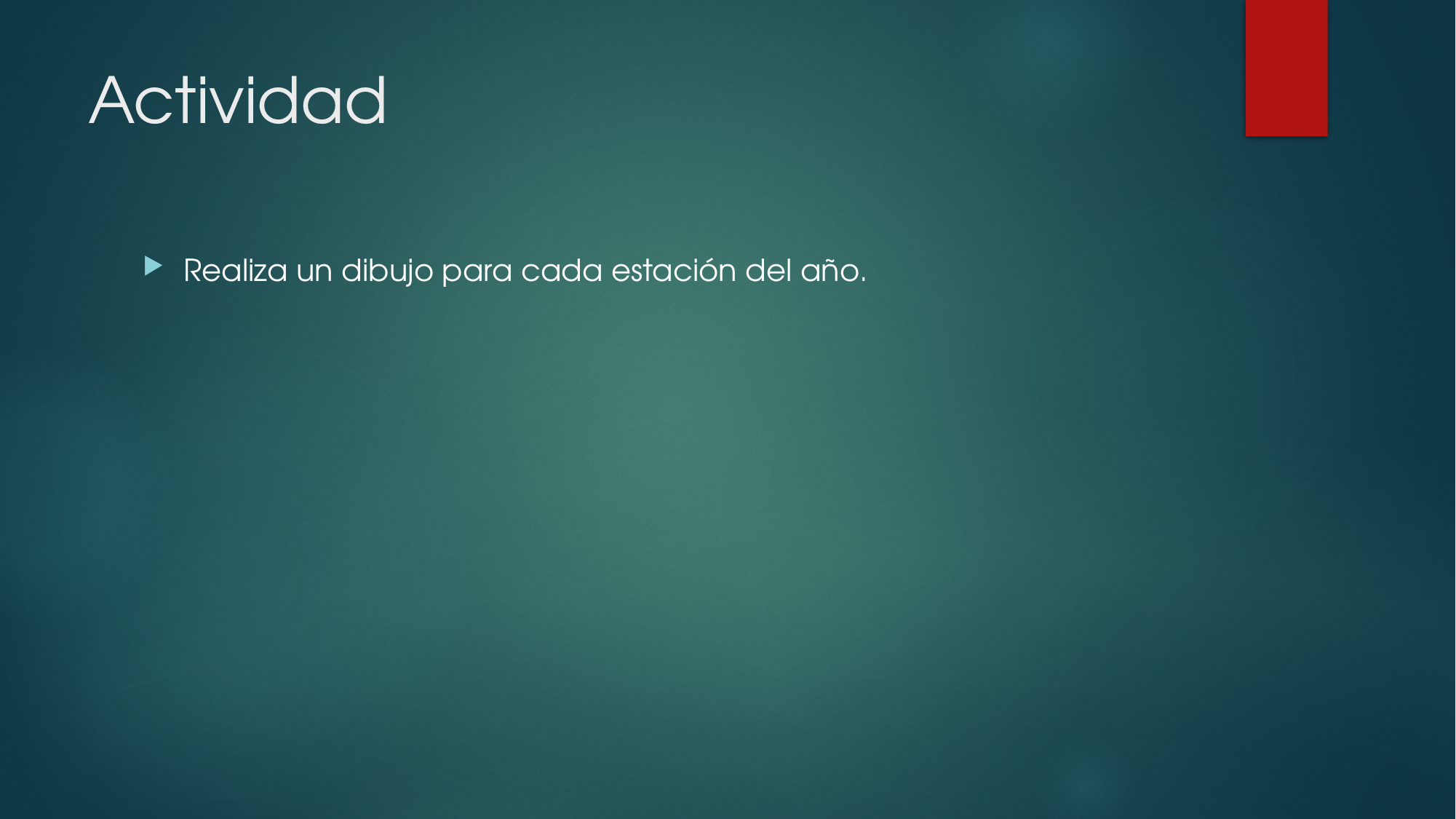

# Actividad
Realiza un dibujo para cada estación del año.